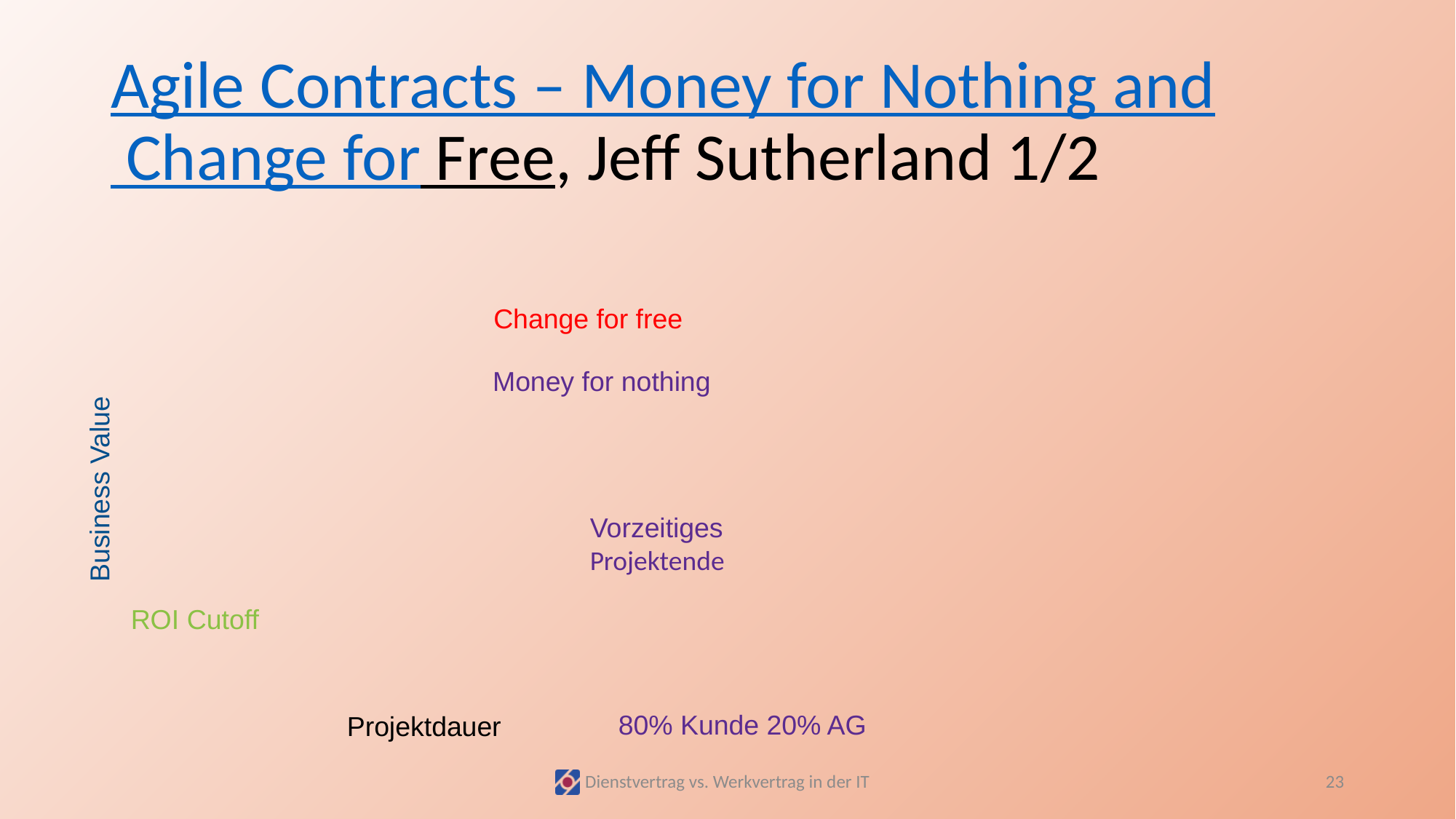

# Agile Contracts – Money for Nothing and Change for Free, Jeff Sutherland 1/2
Change for free
Money for nothing
Business Value
Vorzeitiges Projektende
ROI Cutoff
80% Kunde 20% AG
Projektdauer
Dienstvertrag vs. Werkvertrag in der IT
23